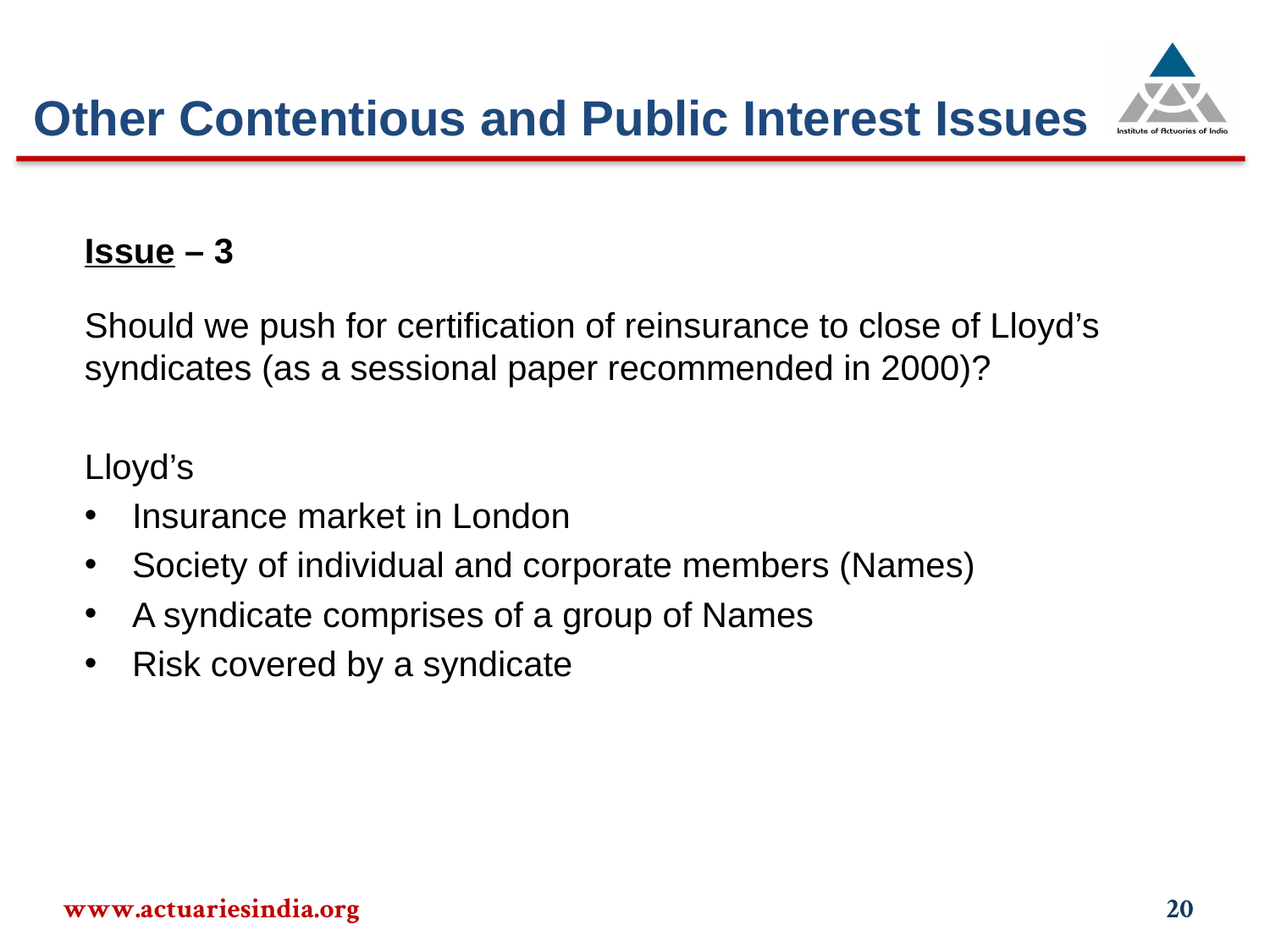

# Other Contentious and Public Interest Issues
Issue – 3

Should we push for certification of reinsurance to close of Lloyd’s syndicates (as a sessional paper recommended in 2000)?

Lloyd’s
Insurance market in London
Society of individual and corporate members (Names)
A syndicate comprises of a group of Names
Risk covered by a syndicate

www.actuariesindia.org
20